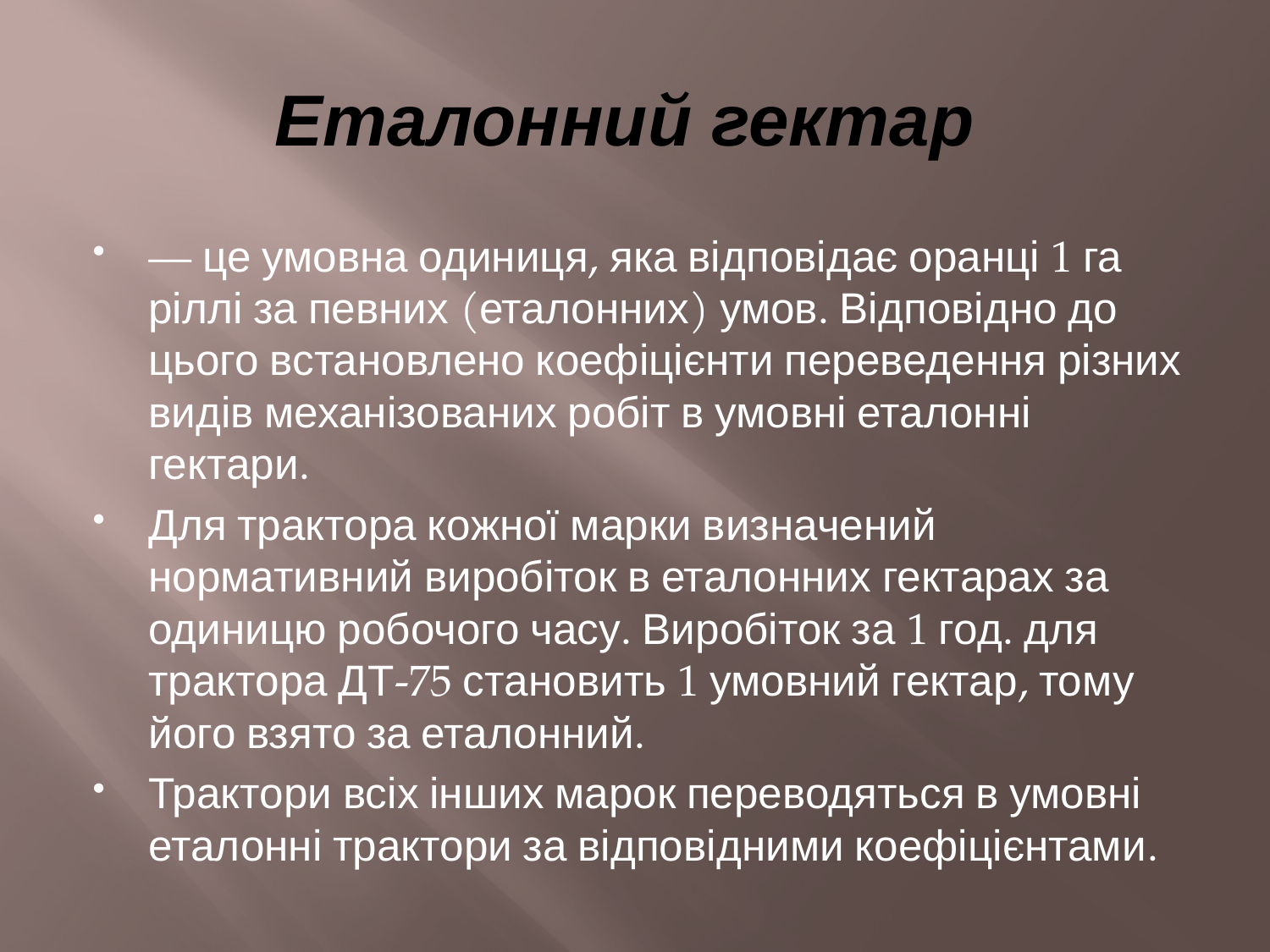

# Еталонний гектар
— це умовна одиниця, яка відповідає оранці 1 га ріллі за певних (еталонних) умов. Відповідно до цього встановлено коефіцієнти переведення різних видів механізованих робіт в умовні еталонні гектари.
Для трактора кожної марки визначений нормативний виробіток в еталонних гектарах за одиницю робочого часу. Виробіток за 1 год. для трактора ДТ-75 становить 1 умовний гектар, тому його взято за еталонний.
Трактори всіх інших марок переводяться в умовні еталонні трактори за відповідними коефіцієнтами.